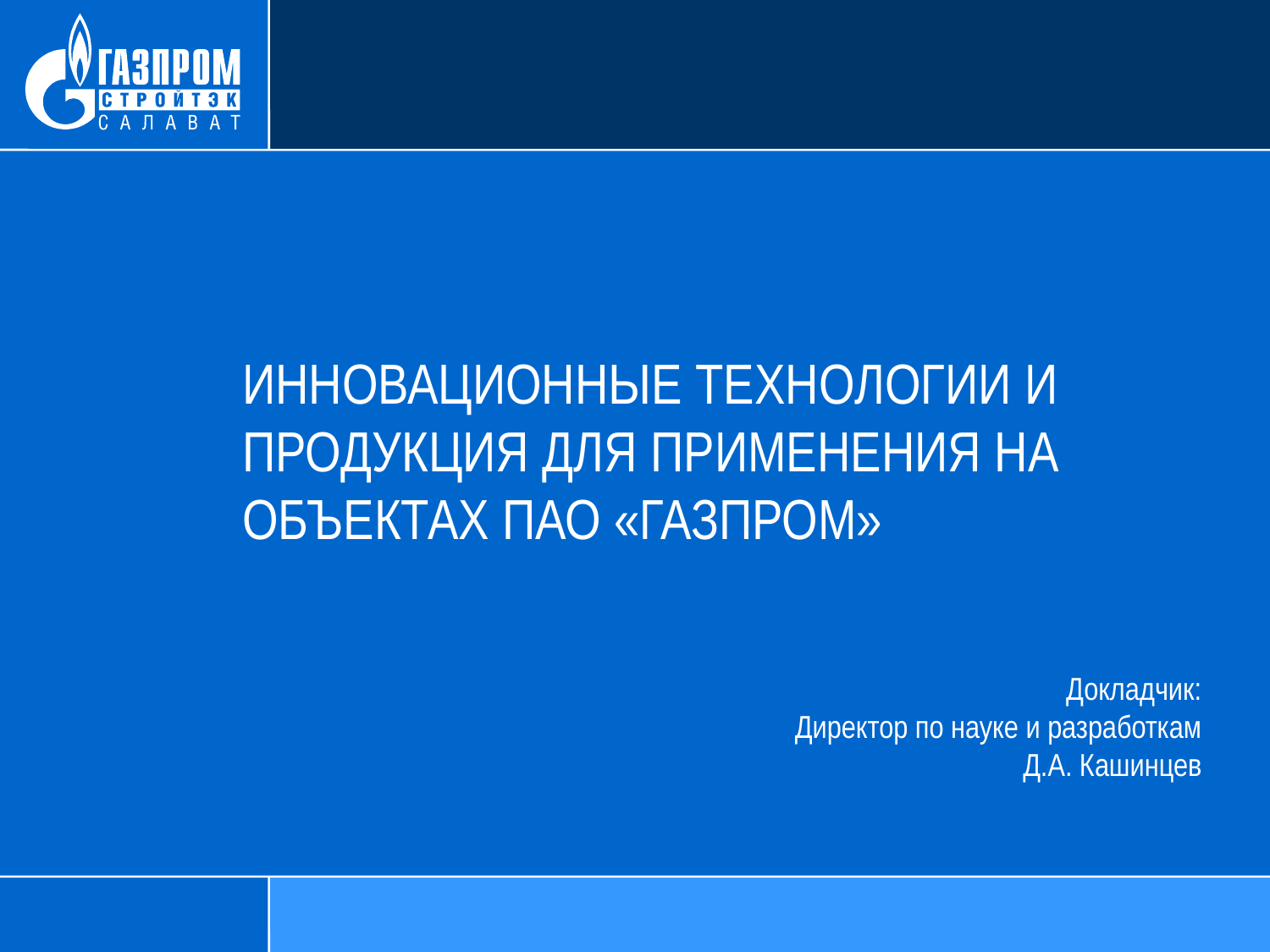

ИННОВАЦИОННЫЕ ТЕХНОЛОГИИ И ПРОДУКЦИЯ ДЛЯ ПРИМЕНЕНИЯ НА
ОБЪЕКТАХ ПАО «ГАЗПРОМ»
Докладчик:
Директор по науке и разработкам
Д.А. Кашинцев